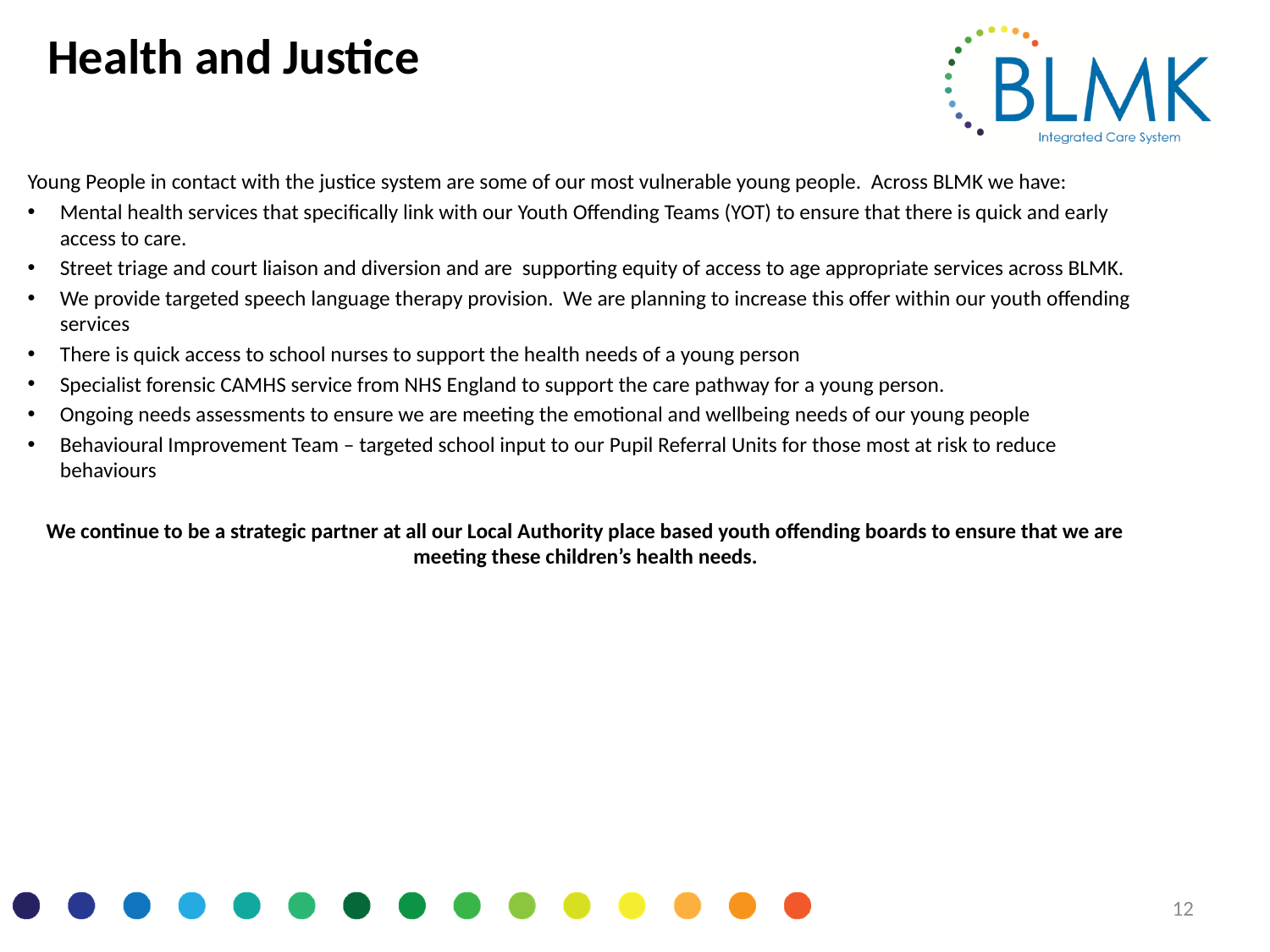

# Health and Justice

Young People in contact with the justice system are some of our most vulnerable young people.  Across BLMK we have:
Mental health services that specifically link with our Youth Offending Teams (YOT) to ensure that there is quick and early access to care.
Street triage and court liaison and diversion and are  supporting equity of access to age appropriate services across BLMK.
We provide targeted speech language therapy provision.  We are planning to increase this offer within our youth offending services
There is quick access to school nurses to support the health needs of a young person
Specialist forensic CAMHS service from NHS England to support the care pathway for a young person.
Ongoing needs assessments to ensure we are meeting the emotional and wellbeing needs of our young people
Behavioural Improvement Team – targeted school input to our Pupil Referral Units for those most at risk to reduce behaviours

We continue to be a strategic partner at all our Local Authority place based youth offending boards to ensure that we are meeting these children’s health needs.

12